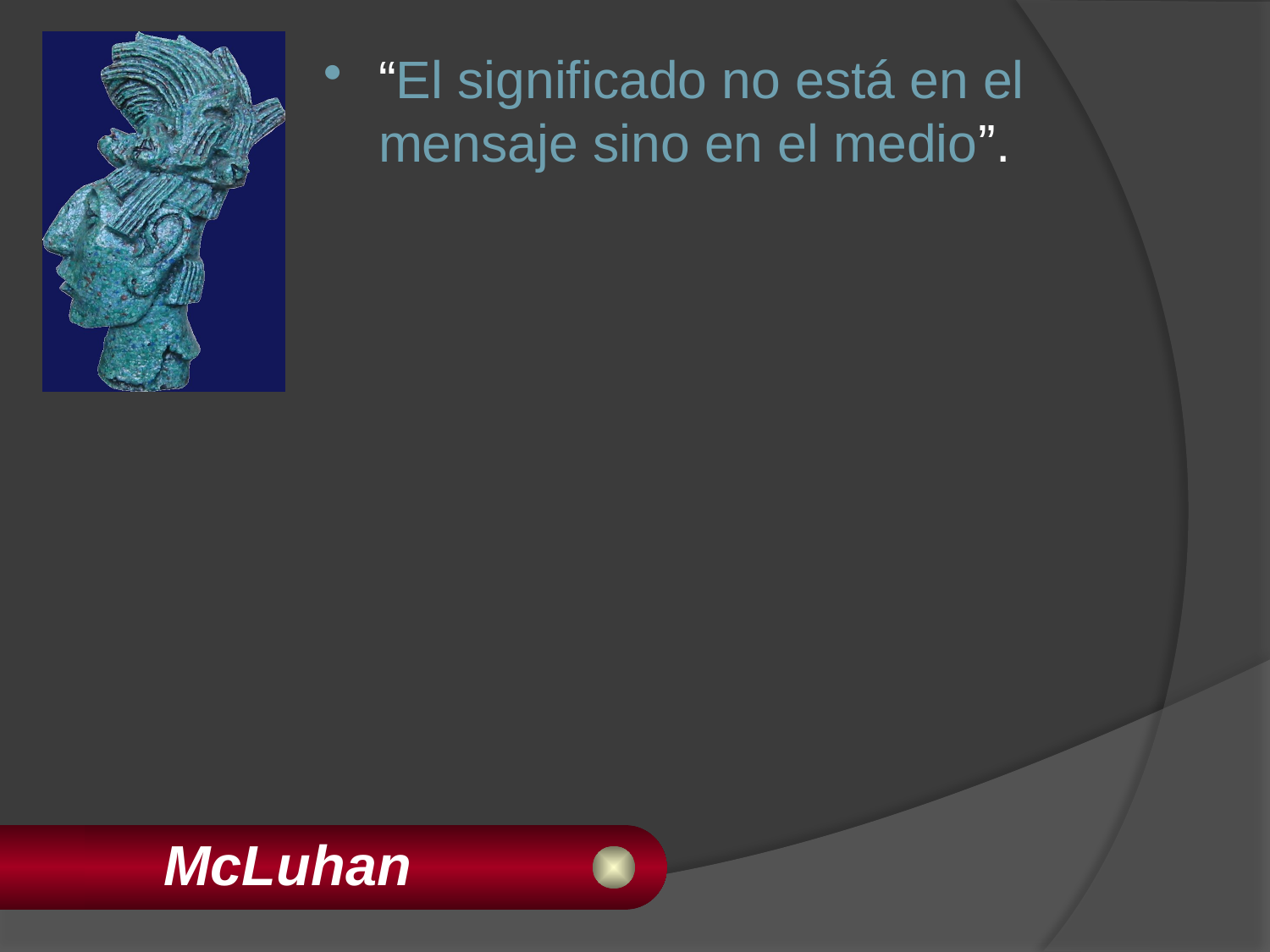

“El significado no está en el mensaje sino en el medio”.
# McLuhan